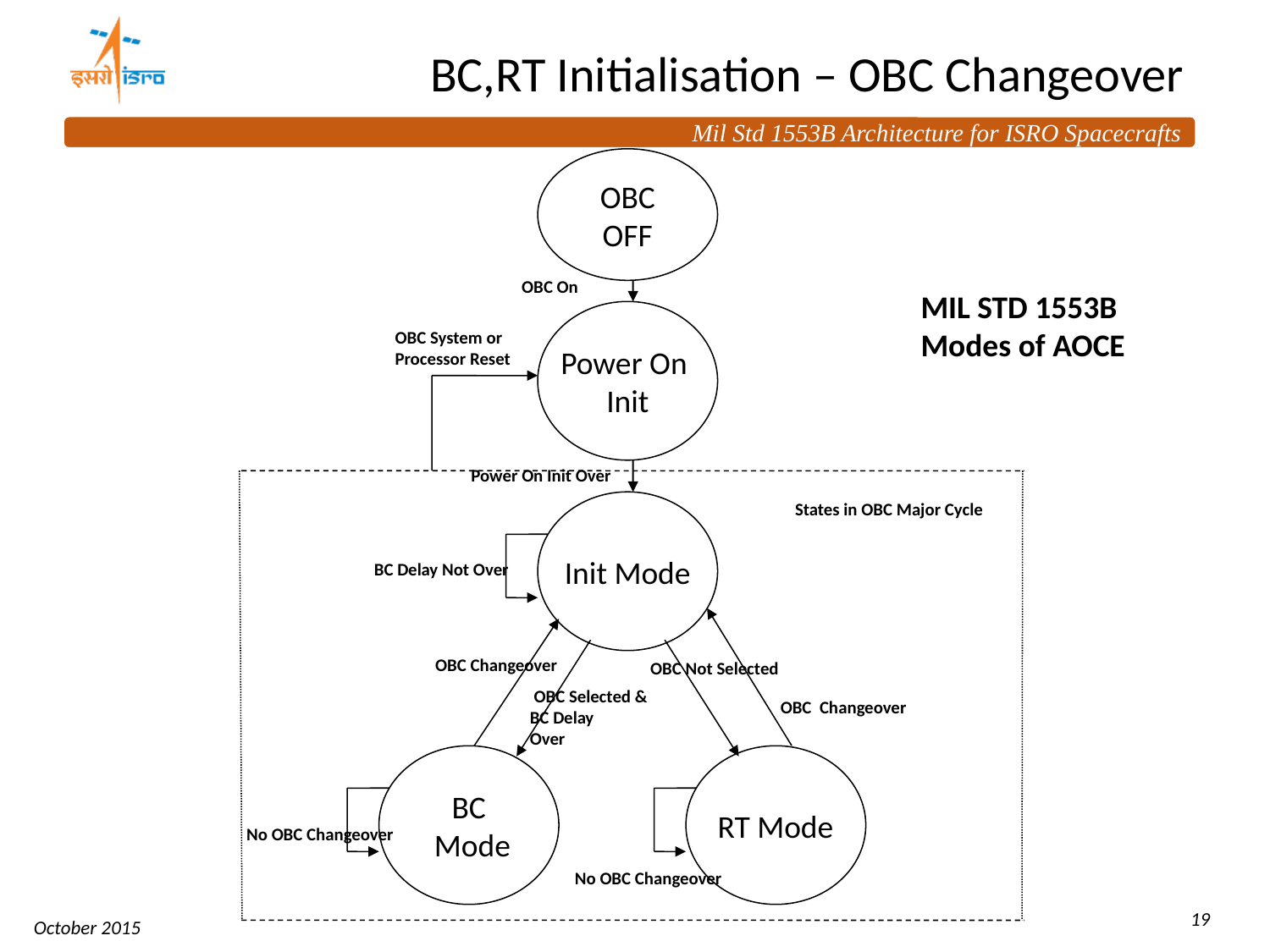

BC,RT Initialisation – OBC Changeover
OBC
OFF
OBC On

MIL STD 1553B
Modes of AOCE
Power On
Init
OBC System or
Processor Reset

Power On Init Over

Init Mode
States in OBC Major Cycle

BC Delay Not Over

 OBC Changeover
 OBC Not Selected
 OBC Selected &
BC Delay
Over
OBC  Changeover
BC
 Mode
RT Mode

No OBC Changeover

No OBC Changeover